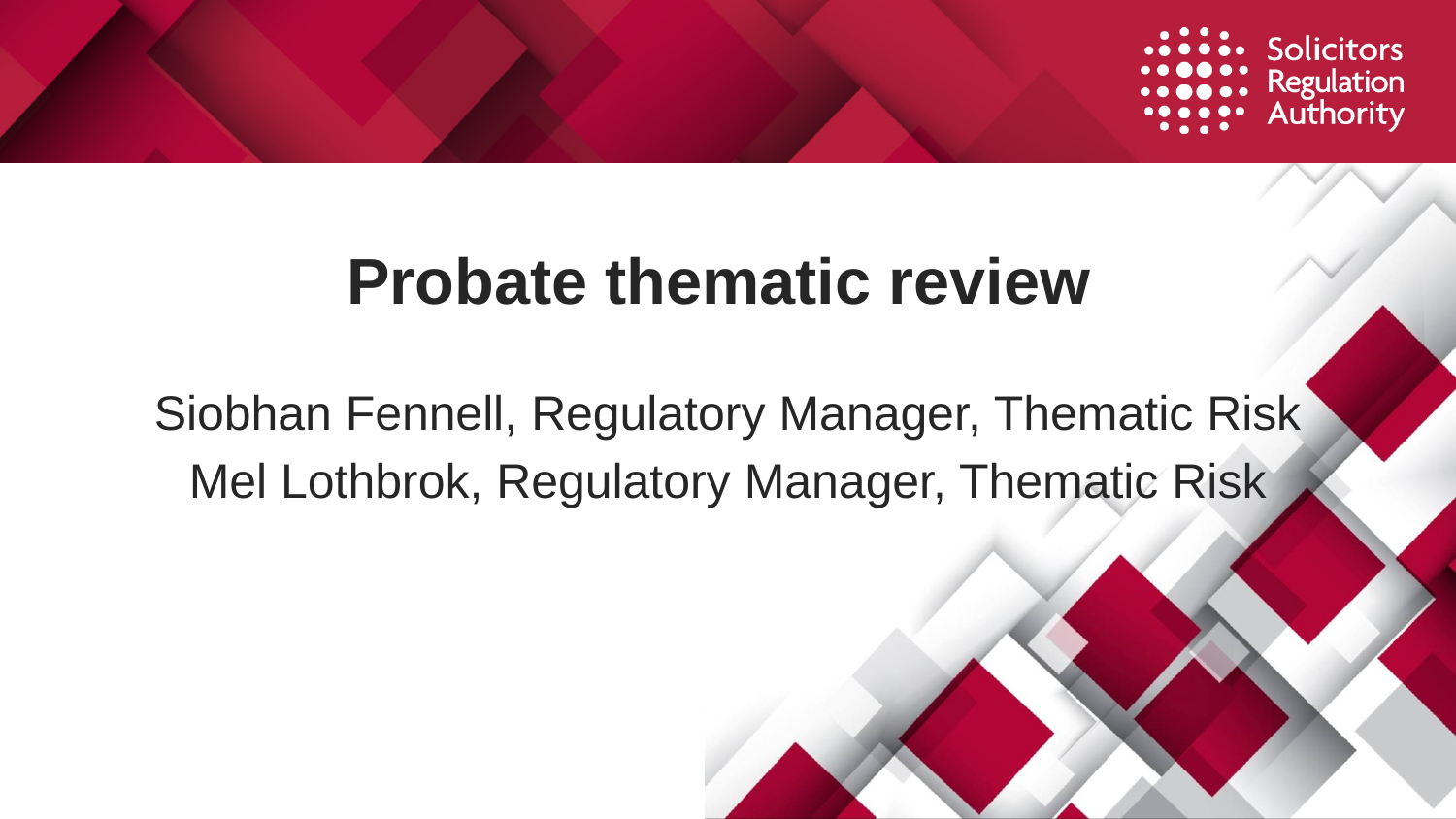

# Probate thematic review
Siobhan Fennell, Regulatory Manager, Thematic Risk
Mel Lothbrok, Regulatory Manager, Thematic Risk